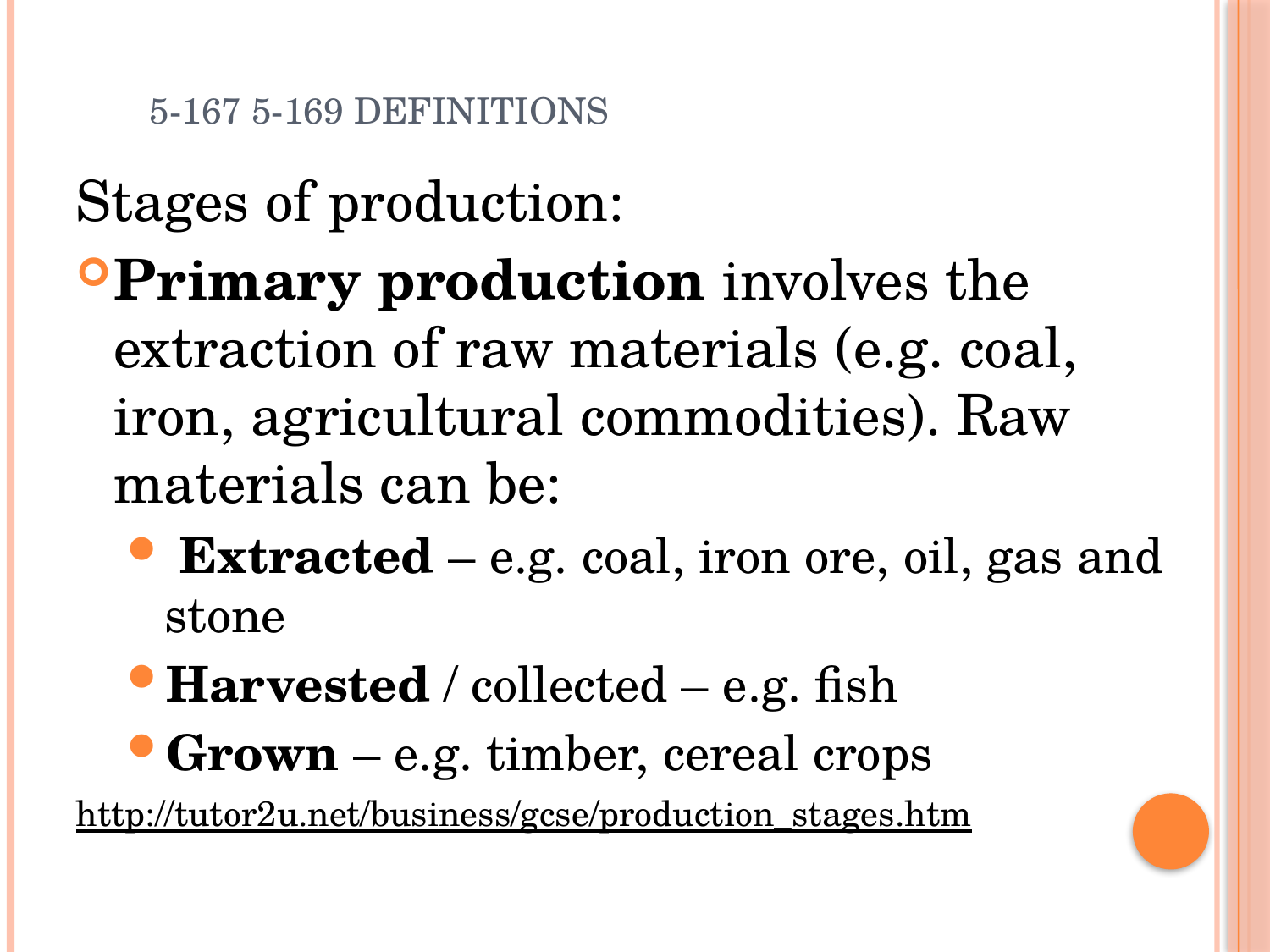

# 5-167 5-169 Definitions
Stages of production:
Primary production involves the extraction of raw materials (e.g. coal, iron, agricultural commodities). Raw materials can be:
 Extracted – e.g. coal, iron ore, oil, gas and stone
Harvested / collected – e.g. fish
Grown – e.g. timber, cereal crops
http://tutor2u.net/business/gcse/production_stages.htm